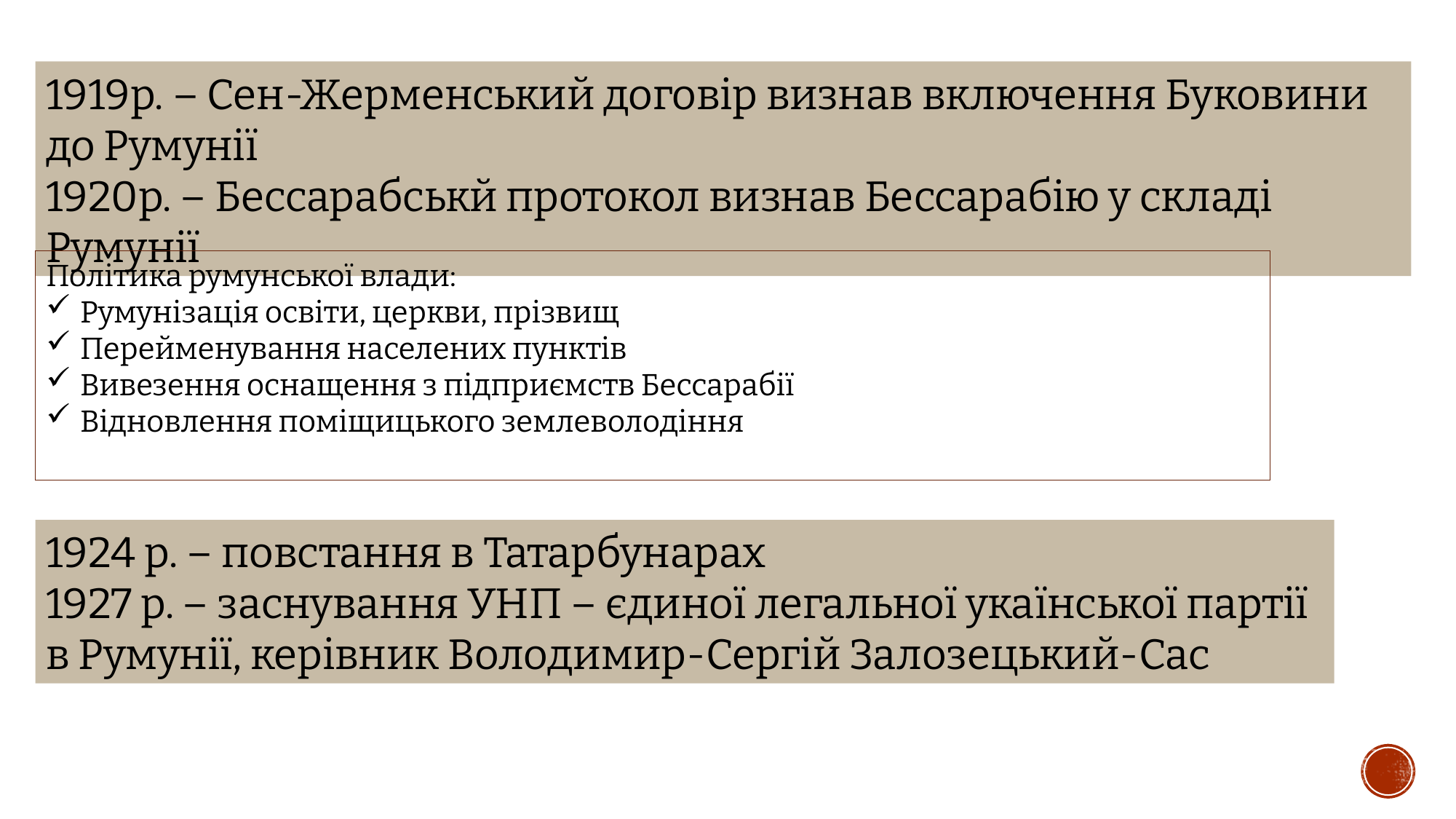

1919р. – Сен-Жерменський договір визнав включення Буковини до Румунії
1920р. – Бессарабськй протокол визнав Бессарабію у складі Румунії
Політика румунської влади:
Румунізація освіти, церкви, прізвищ
Перейменування населених пунктів
Вивезення оснащення з підприємств Бессарабії
Відновлення поміщицького землеволодіння

1924 р. – повстання в Татарбунарах
1927 р. – заснування УНП – єдиної легальної укаїнської партії в Румунії, керівник Володимир-Сергій Залозецький-Сас